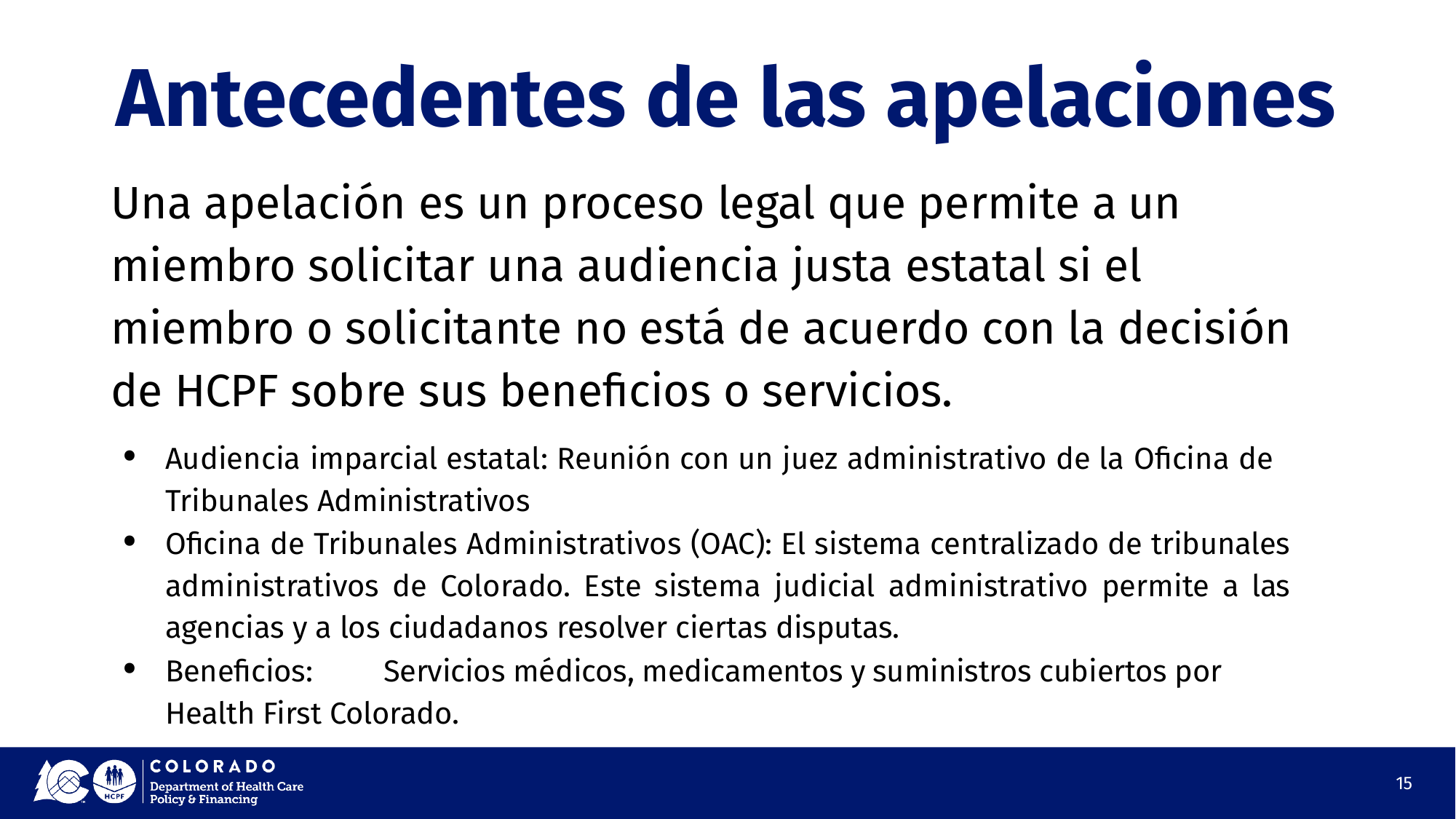

# Antecedentes de las apelaciones
Una apelación es un proceso legal que permite a un miembro solicitar una audiencia justa estatal si el miembro o solicitante no está de acuerdo con la decisión de HCPF sobre sus beneficios o servicios.
Audiencia imparcial estatal: Reunión con un juez administrativo de la Oficina de Tribunales Administrativos
Oficina de Tribunales Administrativos (OAC): El sistema centralizado de tribunales administrativos de Colorado. Este sistema judicial administrativo permite a las agencias y a los ciudadanos resolver ciertas disputas.
Beneficios:	Servicios médicos, medicamentos y suministros cubiertos por Health First Colorado.

15